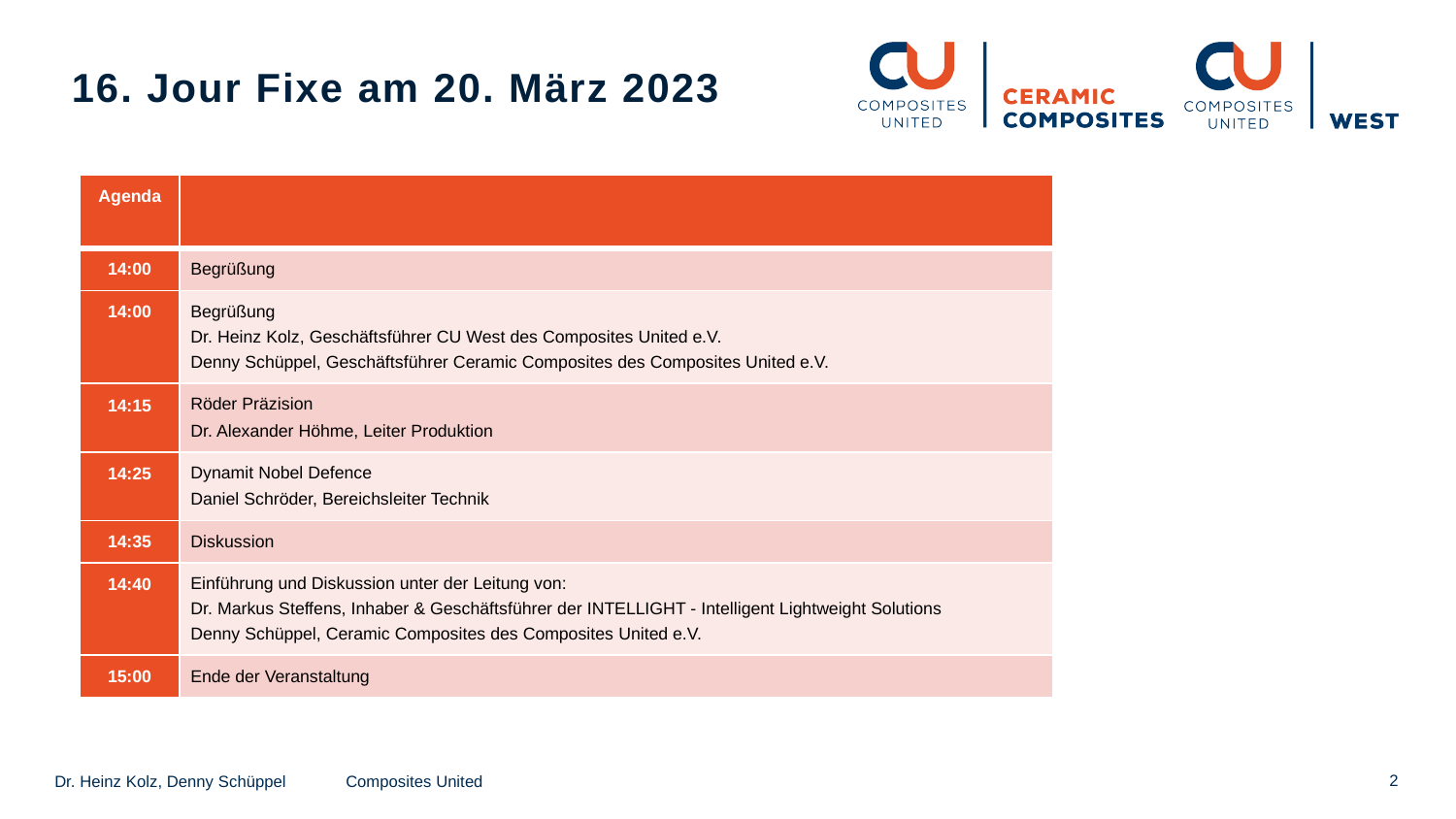

# 16. Jour Fixe am 20. März 2023

| Agenda |  |
| --- | --- |
| 14:00 | Begrüßung |
| 14:00 | Begrüßung Dr. Heinz Kolz, Geschäftsführer CU West des Composites United e.V. Denny Schüppel, Geschäftsführer Ceramic Composites des Composites United e.V. |
| 14:15 | Röder Präzision Dr. Alexander Höhme, Leiter Produktion |
| 14:25 | Dynamit Nobel Defence Daniel Schröder, Bereichsleiter Technik |
| 14:35 | Diskussion |
| 14:40 | Einführung und Diskussion unter der Leitung von: Dr. Markus Steffens, Inhaber & Geschäftsführer der INTELLIGHT - Intelligent Lightweight Solutions Denny Schüppel, Ceramic Composites des Composites United e.V. |
| 15:00 | Ende der Veranstaltung |
Dr. Heinz Kolz, Denny Schüppel  	Composites United